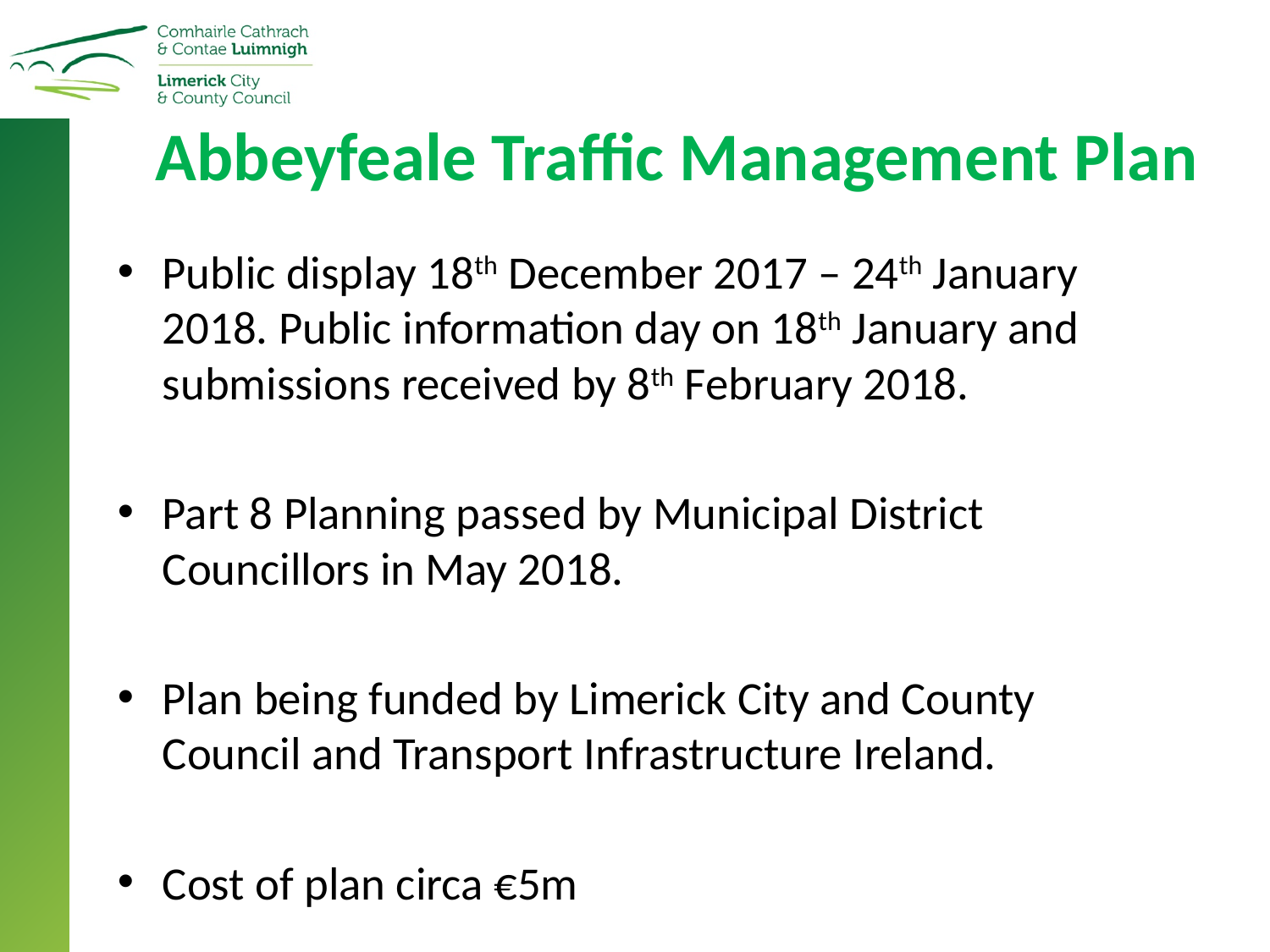

# Abbeyfeale Traffic Management Plan
Public display 18th December 2017 – 24th January 2018. Public information day on 18th January and  submissions received by 8th February 2018.

Part 8 Planning passed by Municipal District Councillors in May 2018.

Plan being funded by Limerick City and County Council and Transport Infrastructure Ireland.

Cost of plan circa €5m